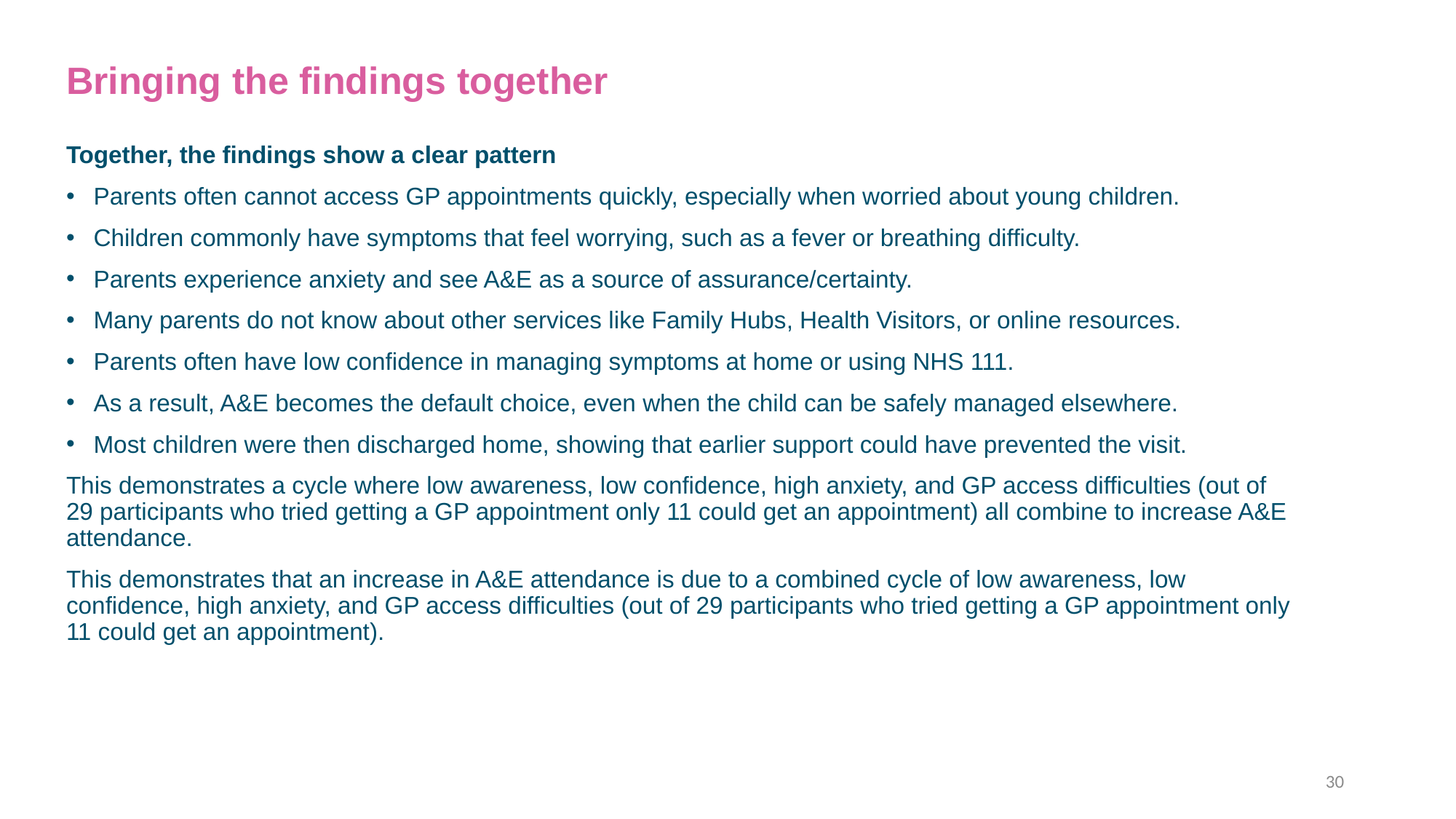

# Bringing the findings together
Together, the findings show a clear pattern
Parents often cannot access GP appointments quickly, especially when worried about young children.
Children commonly have symptoms that feel worrying, such as a fever or breathing difficulty.
Parents experience anxiety and see A&E as a source of assurance/certainty.
Many parents do not know about other services like Family Hubs, Health Visitors, or online resources.
Parents often have low confidence in managing symptoms at home or using NHS 111.
As a result, A&E becomes the default choice, even when the child can be safely managed elsewhere.
Most children were then discharged home, showing that earlier support could have prevented the visit.
This demonstrates a cycle where low awareness, low confidence, high anxiety, and GP access difficulties (out of 29 participants who tried getting a GP appointment only 11 could get an appointment) all combine to increase A&E attendance.
This demonstrates that an increase in A&E attendance is due to a combined cycle of low awareness, low confidence, high anxiety, and GP access difficulties (out of 29 participants who tried getting a GP appointment only 11 could get an appointment).

30